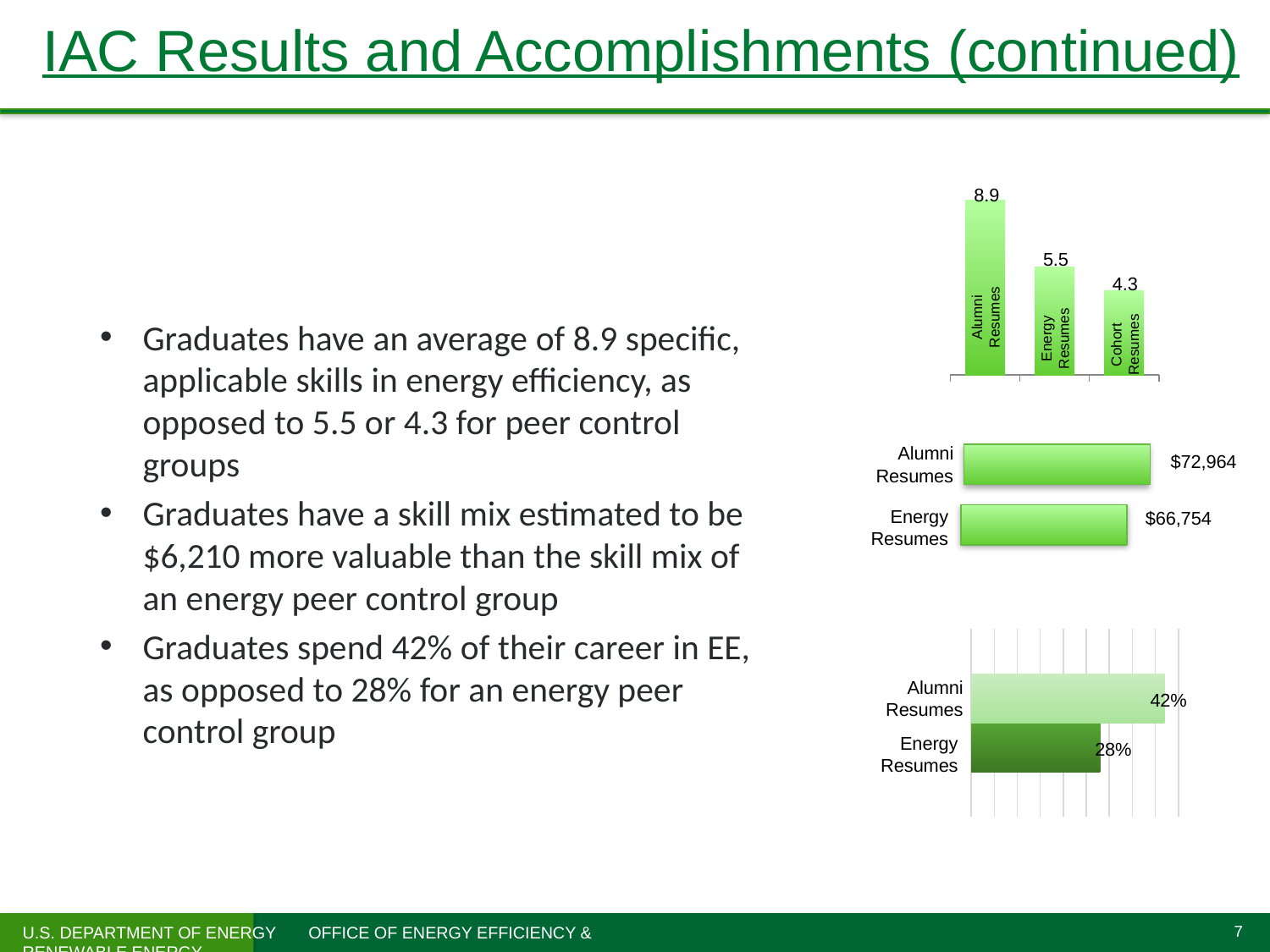

# IAC Results and Accomplishments (continued)

### Chart

| Category |  |
|---|---|
8.9
5.5
4.3
Alumni Resumes
Energy Resumes
Cohort Resumes
Graduates have an average of 8.9 specific, applicable skills in energy efficiency, as opposed to 5.5 or 4.3 for peer control groups
Graduates have a skill mix estimated to be $6,210 more valuable than the skill mix of an energy peer control group
Graduates spend 42% of their career in EE, as opposed to 28% for an energy peer control group

Alumni Resumes
$72,964
Energy Resumes
$66,754

### Chart

| Category |  |  |
|---|---|---|
Alumni Resumes
42%
Energy Resumes
28%